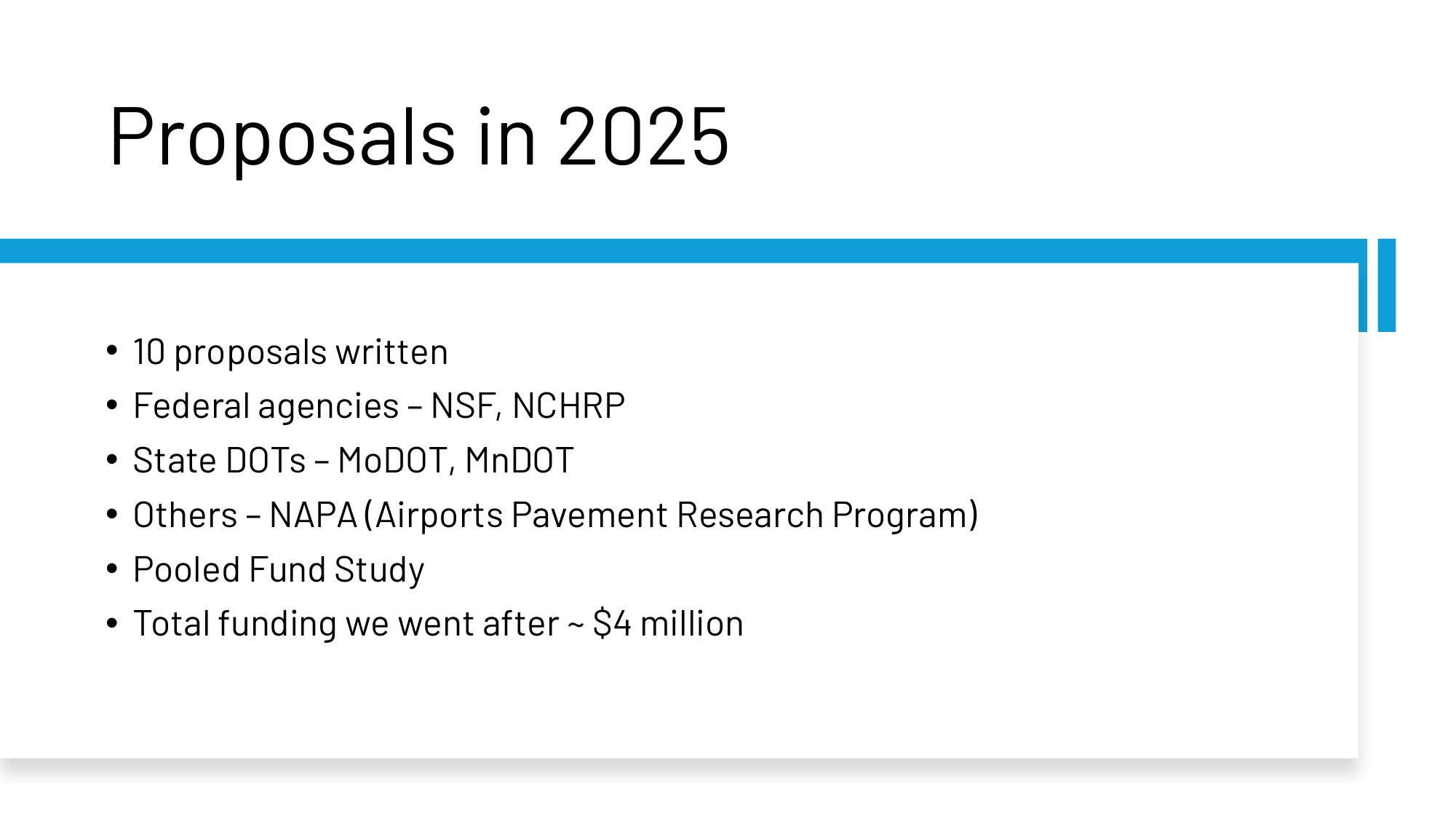

# Proposals in 2025

10 proposals written
Federal agencies – NSF, NCHRP
State DOTs – MoDOT, MnDOT
Others – NAPA (Airports Pavement Research Program)
Pooled Fund Study
Total funding we went after ~ $4 million